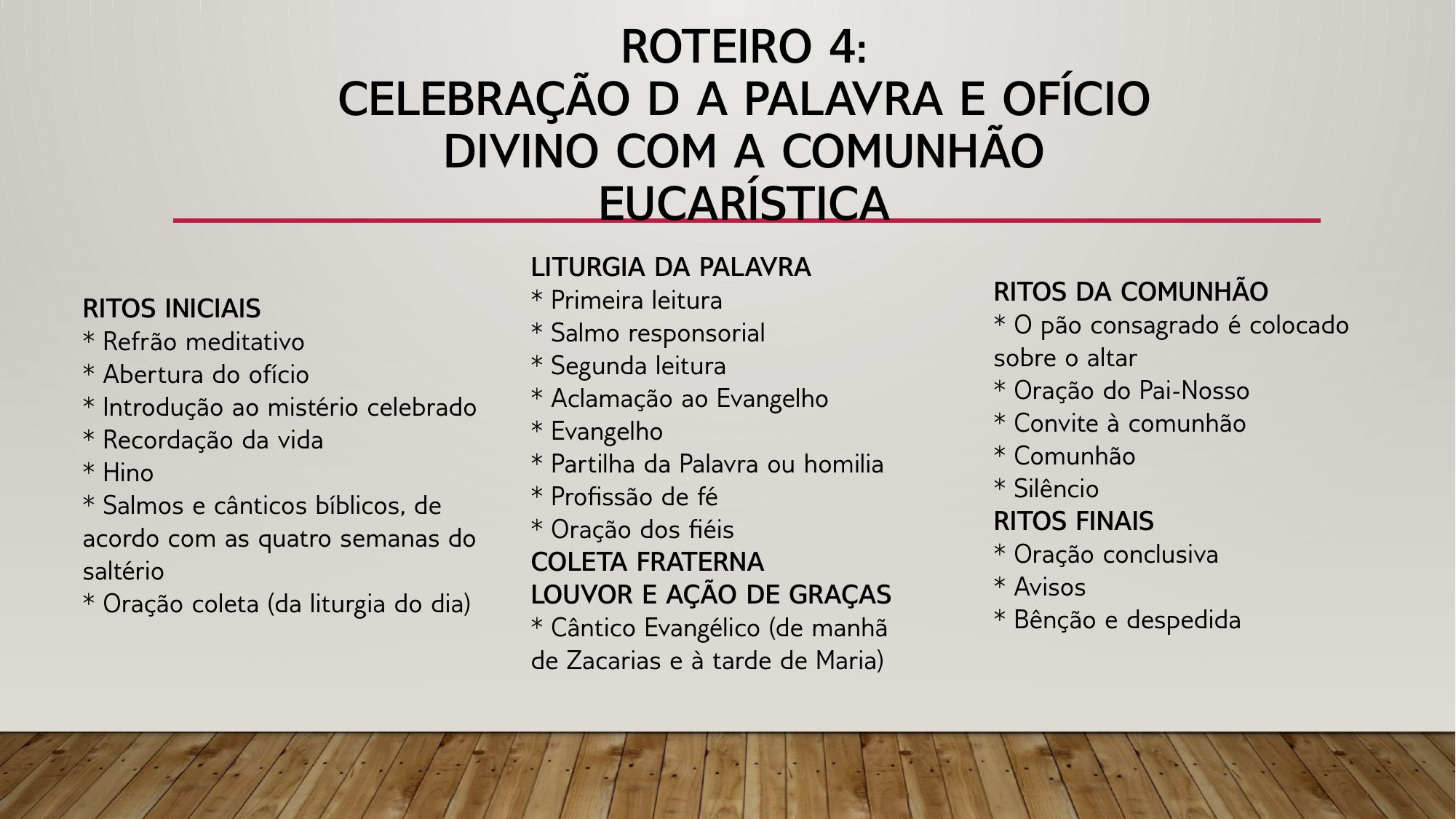

# ROTEIRO 4: CELEBRAÇÃO D A PALAVrA E OFÍCIO DIVINO COM A COMUNHÃO EUCARÍSTICA
LITURGIA DA PALAVRA
* Primeira leitura
* Salmo responsorial
* Segunda leitura
* Aclamação ao Evangelho
* Evangelho
* Partilha da Palavra ou homilia
* Profissão de fé
* Oração dos fiéis
COLETA FRATERNA
LOUVOR E AÇÃO DE GRAÇAS
* Cântico Evangélico (de manhã de Zacarias e à tarde de Maria)

RITOS DA COMUNHÃO
* O pão consagrado é colocado sobre o altar
* Oração do Pai-Nosso
* Convite à comunhão
* Comunhão
* Silêncio
RITOS FINAIS
* Oração conclusiva
* Avisos
* Bênção e despedida
RITOS INICIAIS
* Refrão meditativo
* Abertura do ofício
* Introdução ao mistério celebrado
* Recordação da vida
* Hino
* Salmos e cânticos bíblicos, de acordo com as quatro semanas do
saltério
* Oração coleta (da liturgia do dia)